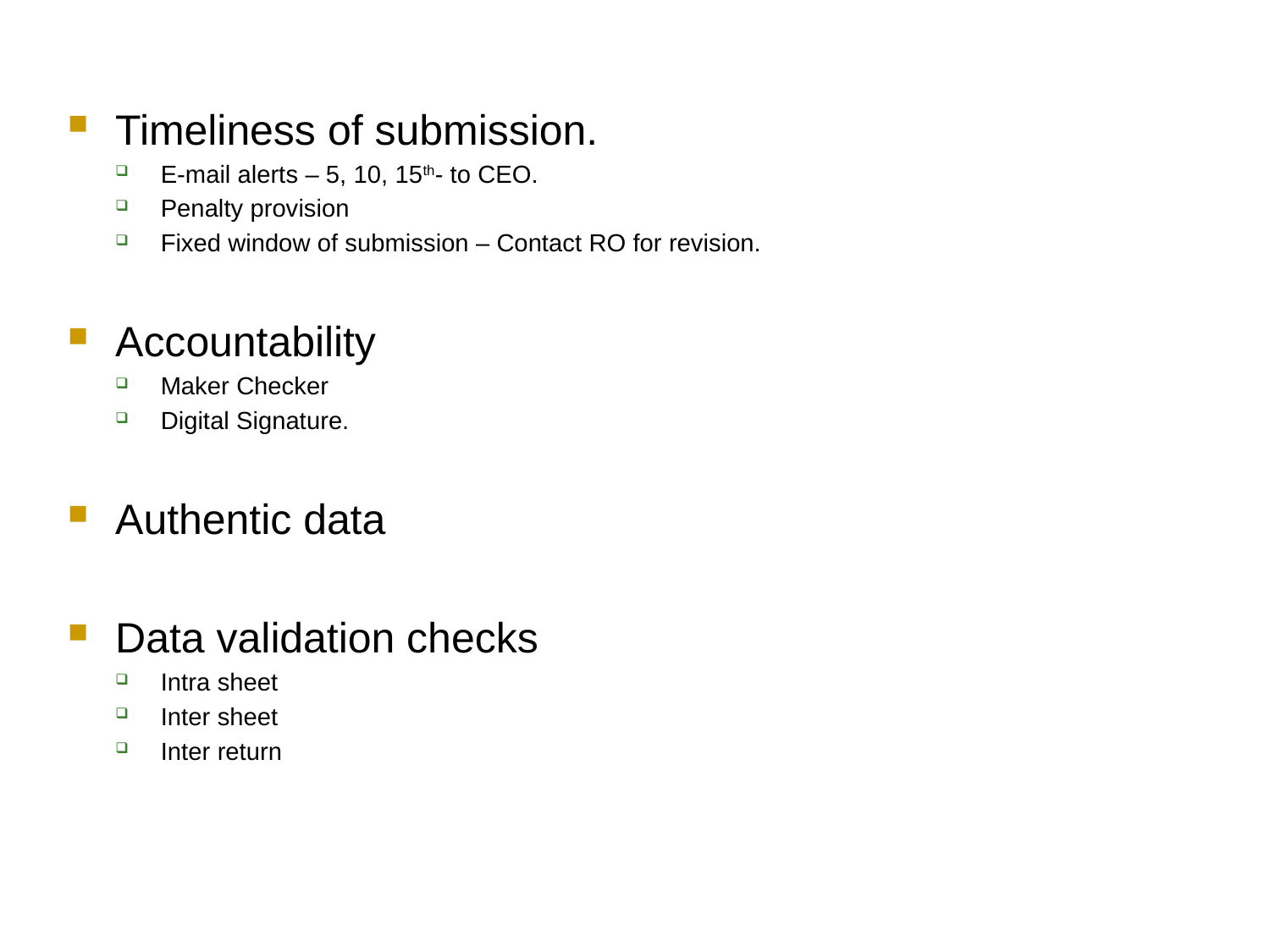

Timeliness of submission.
E-mail alerts – 5, 10, 15th- to CEO.
Penalty provision
Fixed window of submission – Contact RO for revision.

Accountability
Maker Checker
Digital Signature.

Authentic data

Data validation checks
Intra sheet
Inter sheet
Inter return